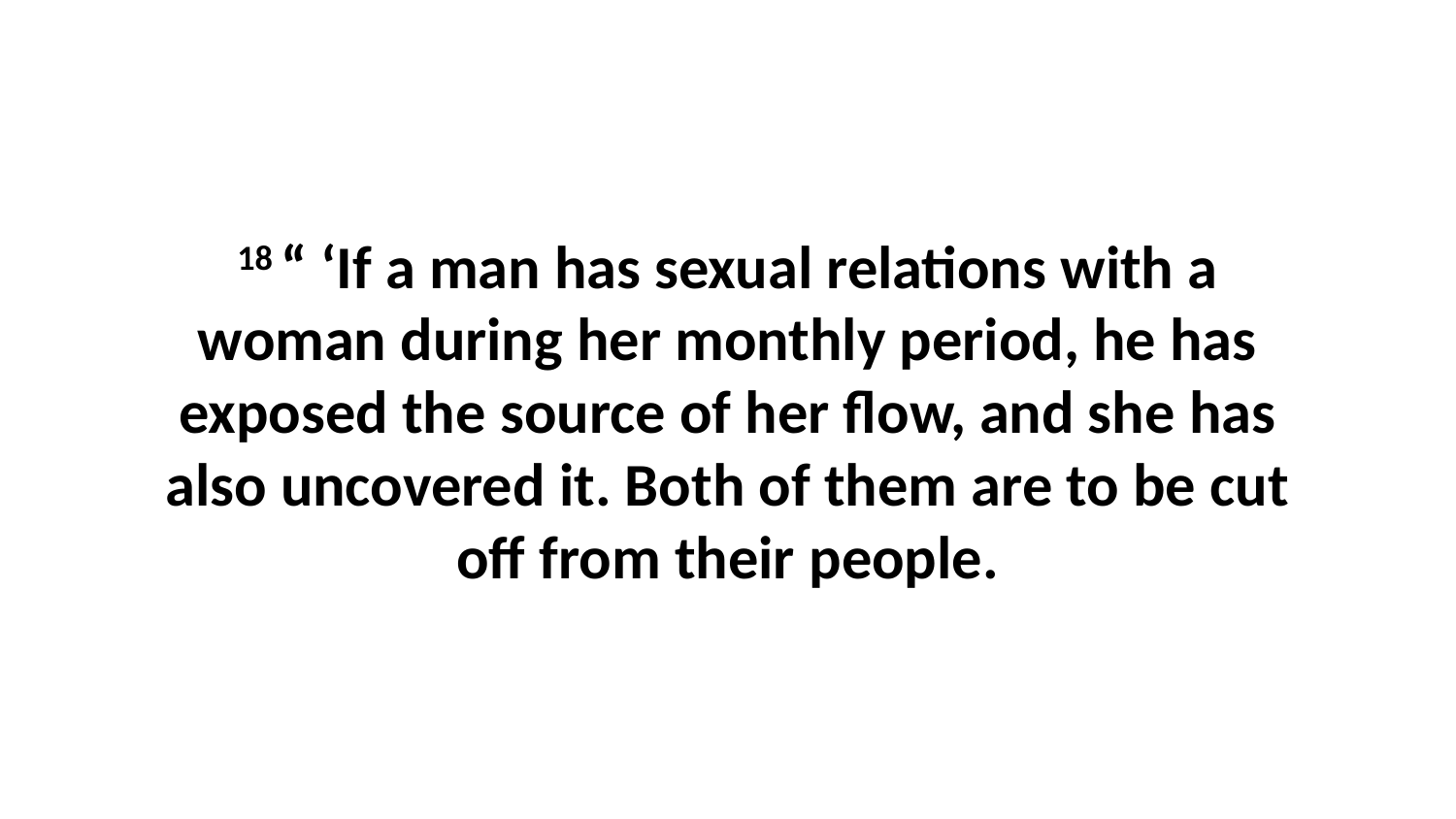

18 “ ‘If a man has sexual relations with a woman during her monthly period, he has exposed the source of her flow, and she has also uncovered it. Both of them are to be cut off from their people.